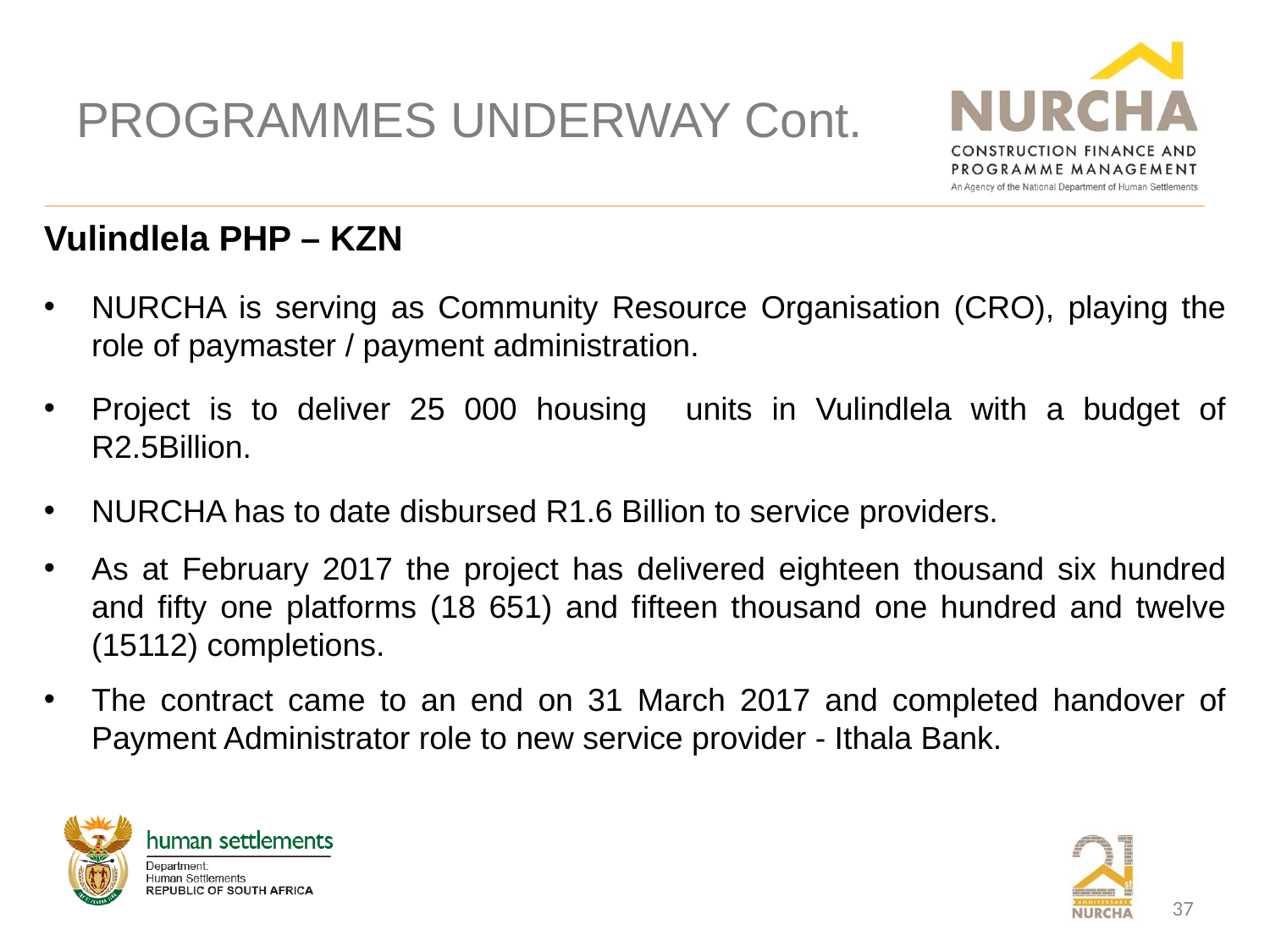

# PROGRAMMES UNDERWAY Cont.
Vulindlela PHP – KZN

NURCHA is serving as Community Resource Organisation (CRO), playing the role of paymaster / payment administration.

Project is to deliver 25 000 housing  units in Vulindlela with a budget of R2.5Billion.

NURCHA has to date disbursed R1.6 Billion to service providers.

As at February 2017 the project has delivered eighteen thousand six hundred and fifty one platforms (18 651) and fifteen thousand one hundred and twelve (15112) completions.

The contract came to an end on 31 March 2017 and completed handover of Payment Administrator role to new service provider - Ithala Bank.
37